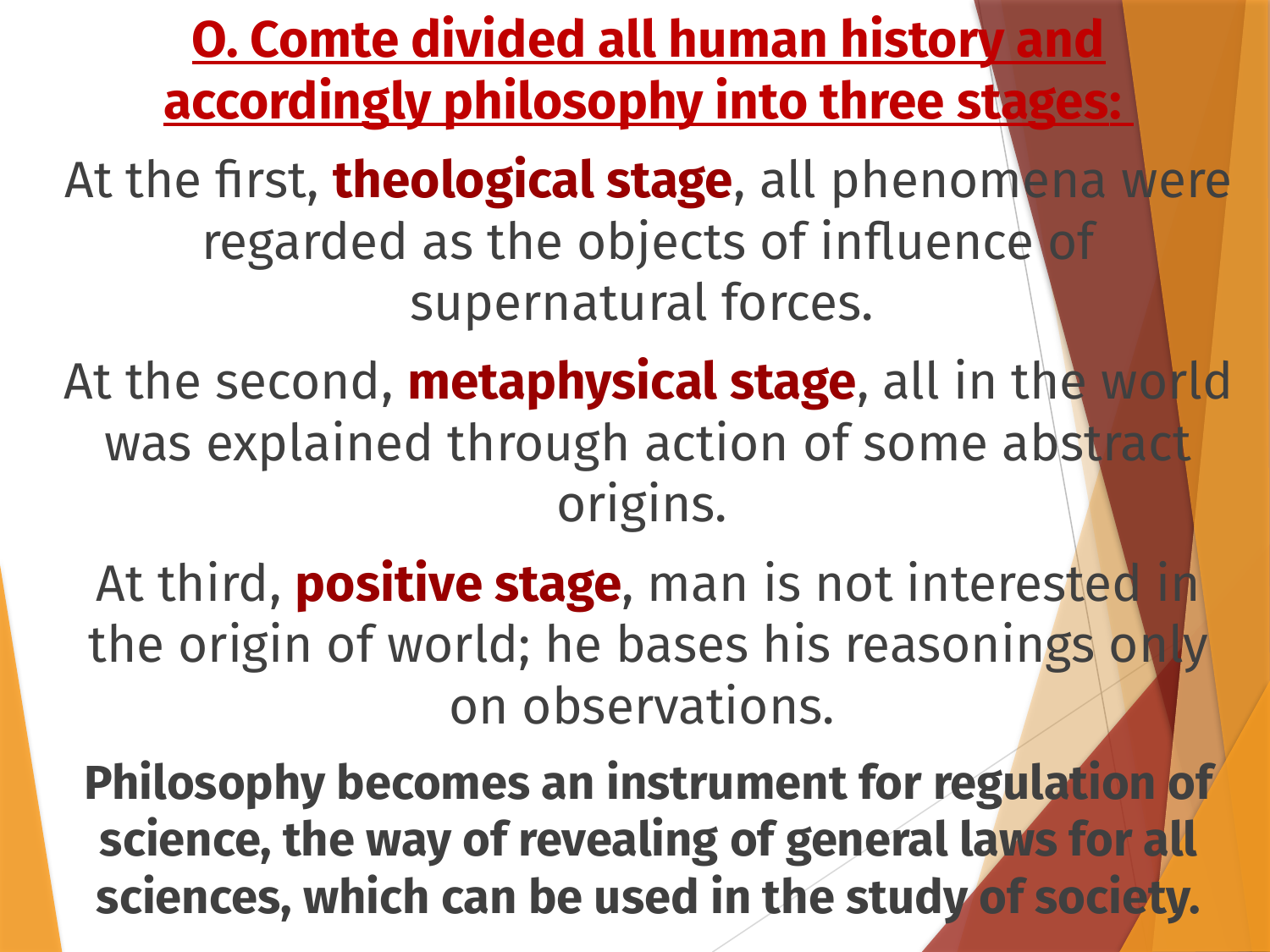

O. Comte divided all human history and accordingly philosophy into three stages:
At the first, theological stage, all phenomena were regarded as the objects of influence of supernatural forces.
At the second, metaphysical stage, all in the world was explained through action of some abstract origins.
At third, positive stage, man is not interested in the origin of world; he bases his reasonings only on observations.
Philosophy becomes an instrument for regulation of science, the way of revealing of general laws for all sciences, which can be used in the study of society.